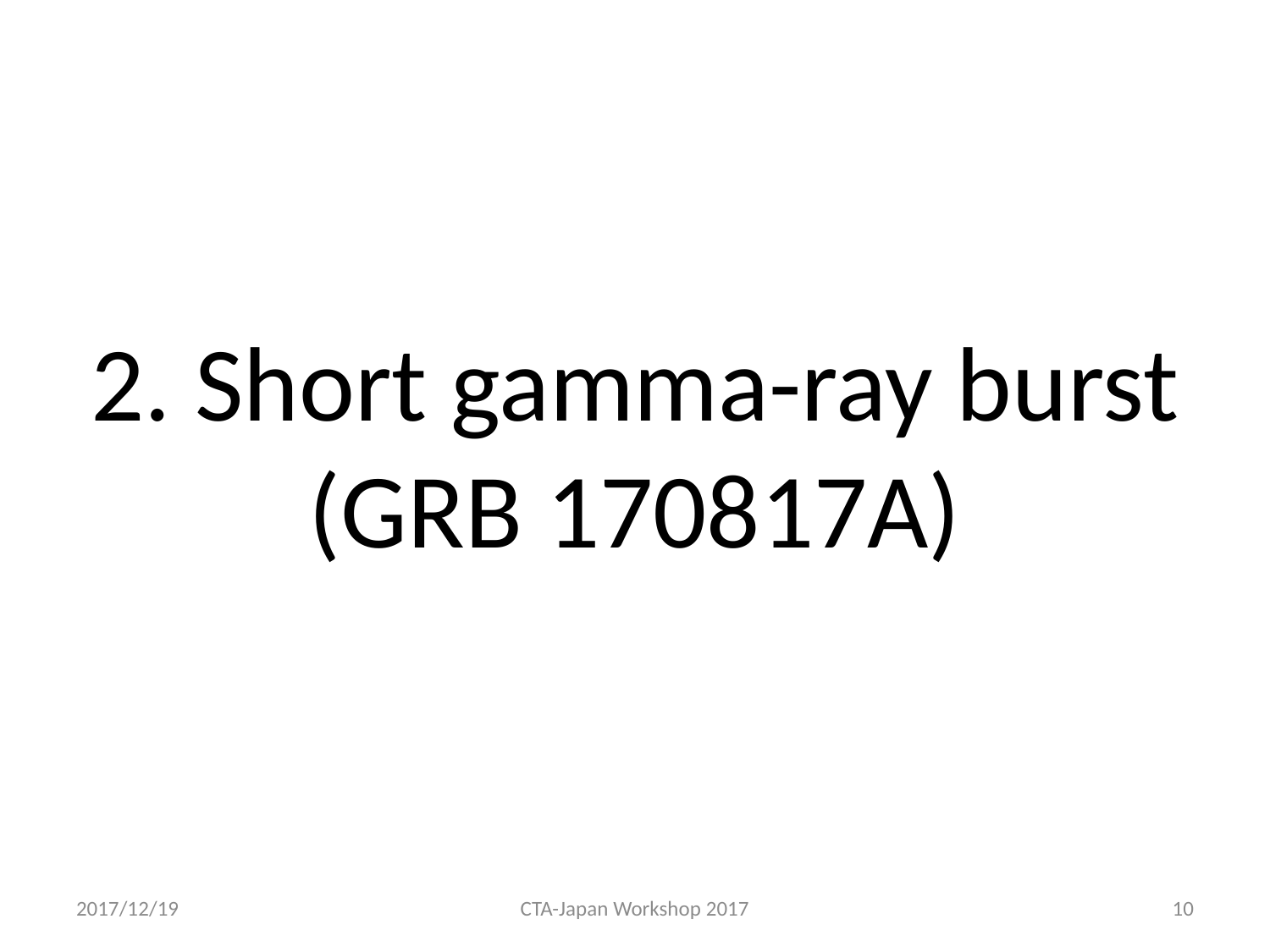

# 2. Short gamma-ray burst (GRB 170817A)
2017/12/19
CTA-Japan Workshop 2017
10